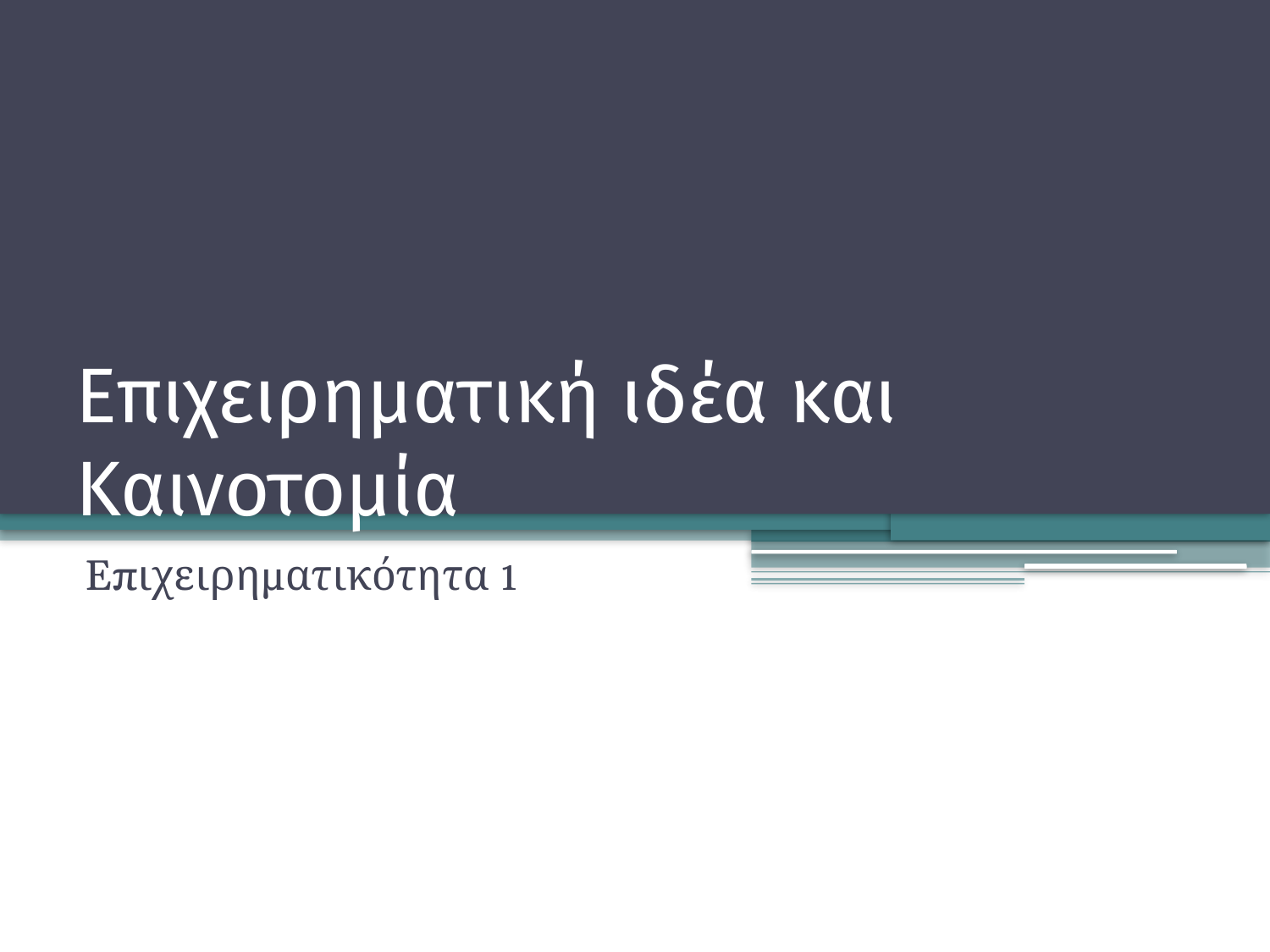

# Επιχειρηματική ιδέα και Καινοτομία
Επιχειρηματικότητα 1